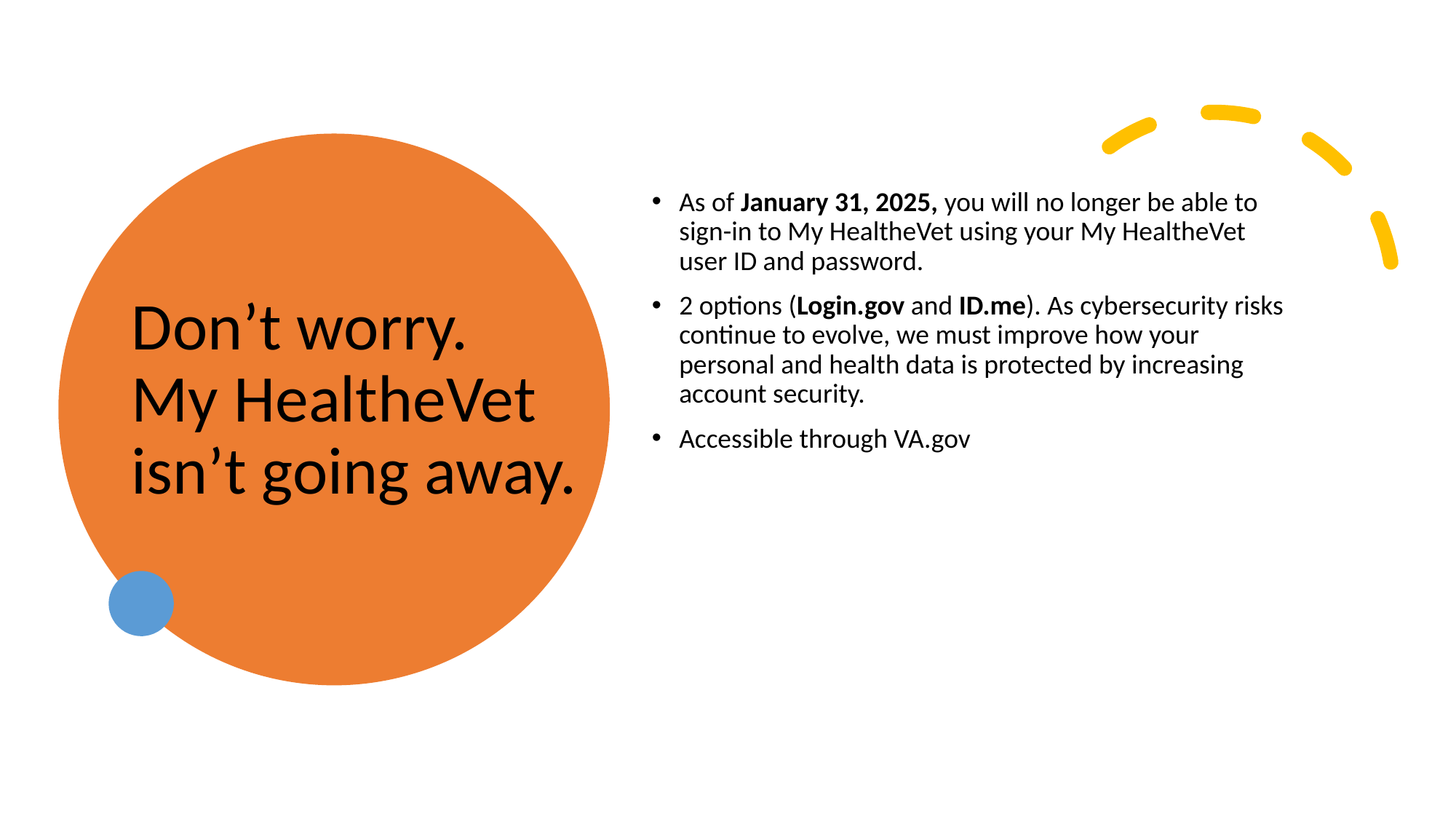

# Don’t worry. My HealtheVet isn’t going away.
As of January 31, 2025, you will no longer be able to sign-in to My HealtheVet using your My HealtheVet user ID and password.
2 options (Login.gov and ID.me). As cybersecurity risks continue to evolve, we must improve how your personal and health data is protected by increasing account security.
Accessible through VA.gov